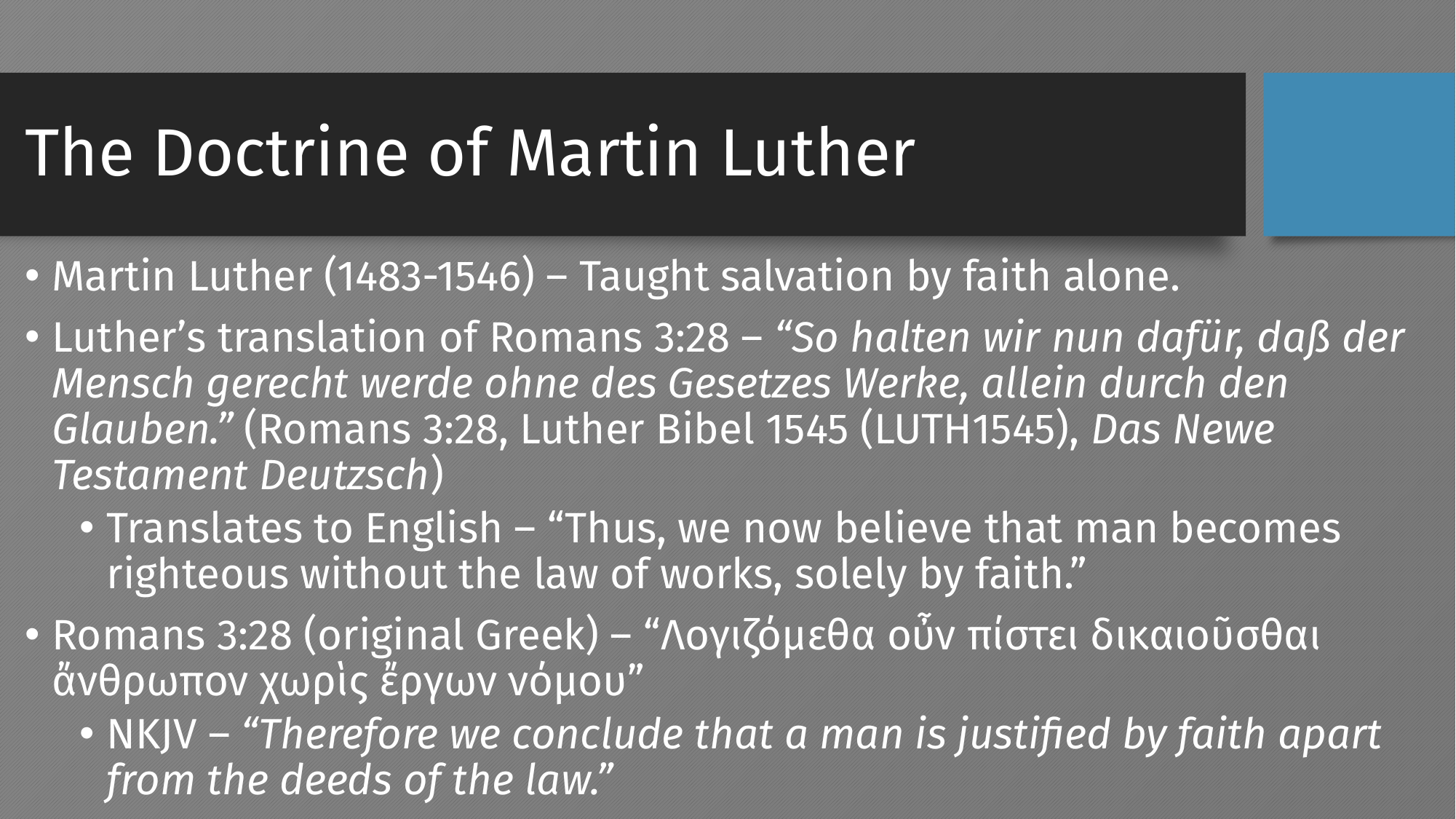

# The Doctrine of Martin Luther
Martin Luther (1483-1546) – Taught salvation by faith alone.
Luther’s translation of Romans 3:28 – “So halten wir nun dafür, daß der Mensch gerecht werde ohne des Gesetzes Werke, allein durch den Glauben.” (Romans 3:28, Luther Bibel 1545 (LUTH1545), Das Newe Testament Deutzsch)
Translates to English – “Thus, we now believe that man becomes righteous without the law of works, solely by faith.”
Romans 3:28 (original Greek) – “Λογιζόμεθα οὖν πίστει δικαιοῦσθαι ἄνθρωπον χωρὶς ἔργων νόμου”
NKJV – “Therefore we conclude that a man is justified by faith apart from the deeds of the law.”